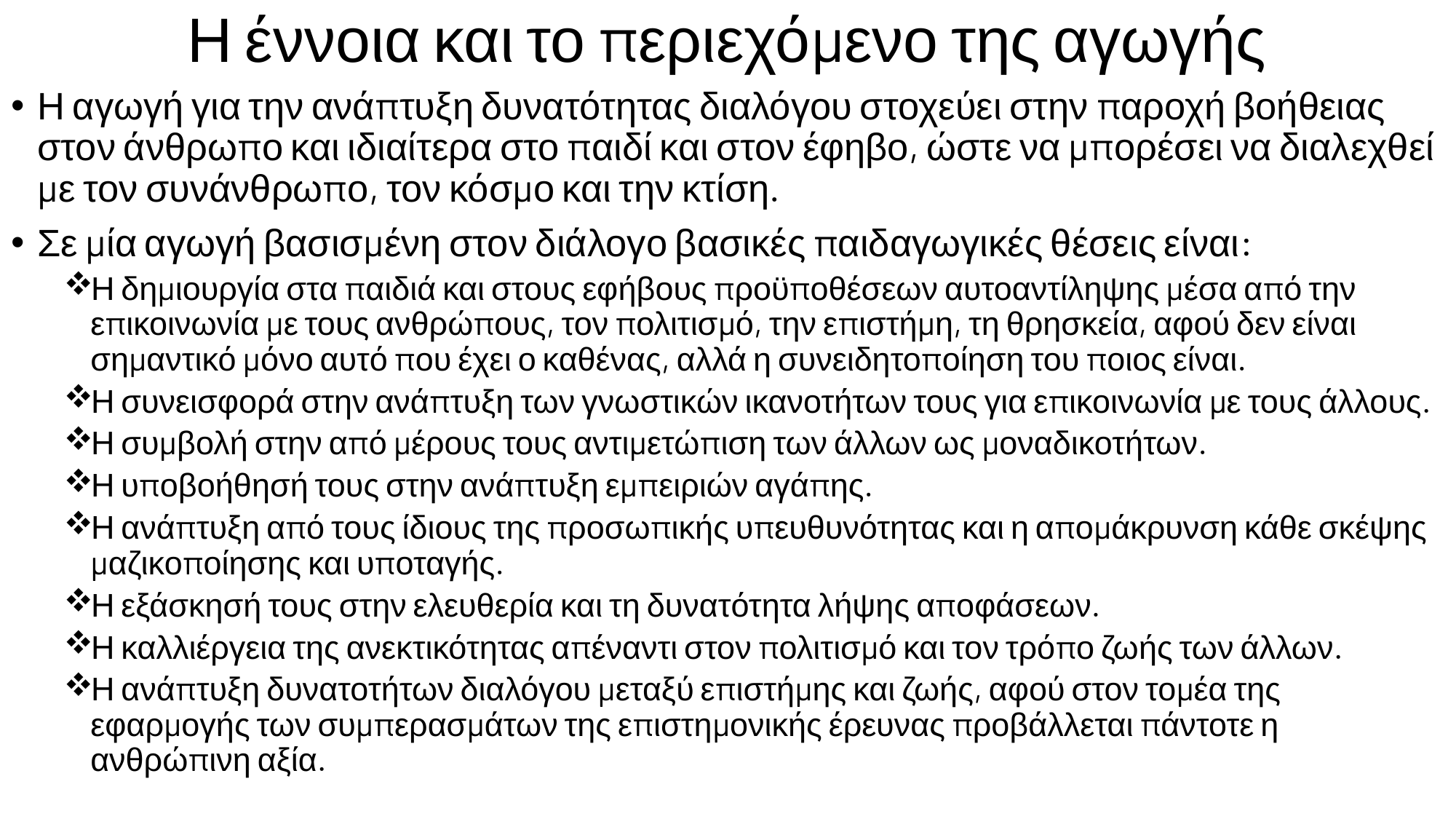

# Η έννοια και το περιεχόμενο της αγωγής
Η αγωγή για την ανάπτυξη δυνατότητας διαλόγου στοχεύει στην παροχή βοήθειας στον άνθρωπο και ιδιαίτερα στο παιδί και στον έφηβο, ώστε να μπορέσει να διαλεχθεί με τον συνάνθρωπο, τον κόσμο και την κτίση.
Σε μία αγωγή βασισμένη στον διάλογο βασικές παιδαγωγικές θέσεις είναι:
Η δημιουργία στα παιδιά και στους εφήβους προϋποθέσεων αυτοαντίληψης μέσα από την επικοινωνία με τους ανθρώπους, τον πολιτισμό, την επιστήμη, τη θρησκεία, αφού δεν είναι σημαντικό μόνο αυτό που έχει ο καθένας, αλλά η συνειδητοποίηση του ποιος είναι.
Η συνεισφορά στην ανάπτυξη των γνωστικών ικανοτήτων τους για επικοινωνία με τους άλλους.
Η συμβολή στην από μέρους τους αντιμετώπιση των άλλων ως μοναδικοτήτων.
Η υποβοήθησή τους στην ανάπτυξη εμπειριών αγάπης.
Η ανάπτυξη από τους ίδιους της προσωπικής υπευθυνότητας και η απομάκρυνση κάθε σκέψης μαζικοποίησης και υποταγής.
Η εξάσκησή τους στην ελευθερία και τη δυνατότητα λήψης αποφάσεων.
Η καλλιέργεια της ανεκτικότητας απέναντι στον πολιτισμό και τον τρόπο ζωής των άλλων.
Η ανάπτυξη δυνατοτήτων διαλόγου μεταξύ επιστήμης και ζωής, αφού στον τομέα της εφαρμογής των συμπερασμάτων της επιστημονικής έρευνας προβάλλεται πάντοτε η ανθρώπινη αξία.